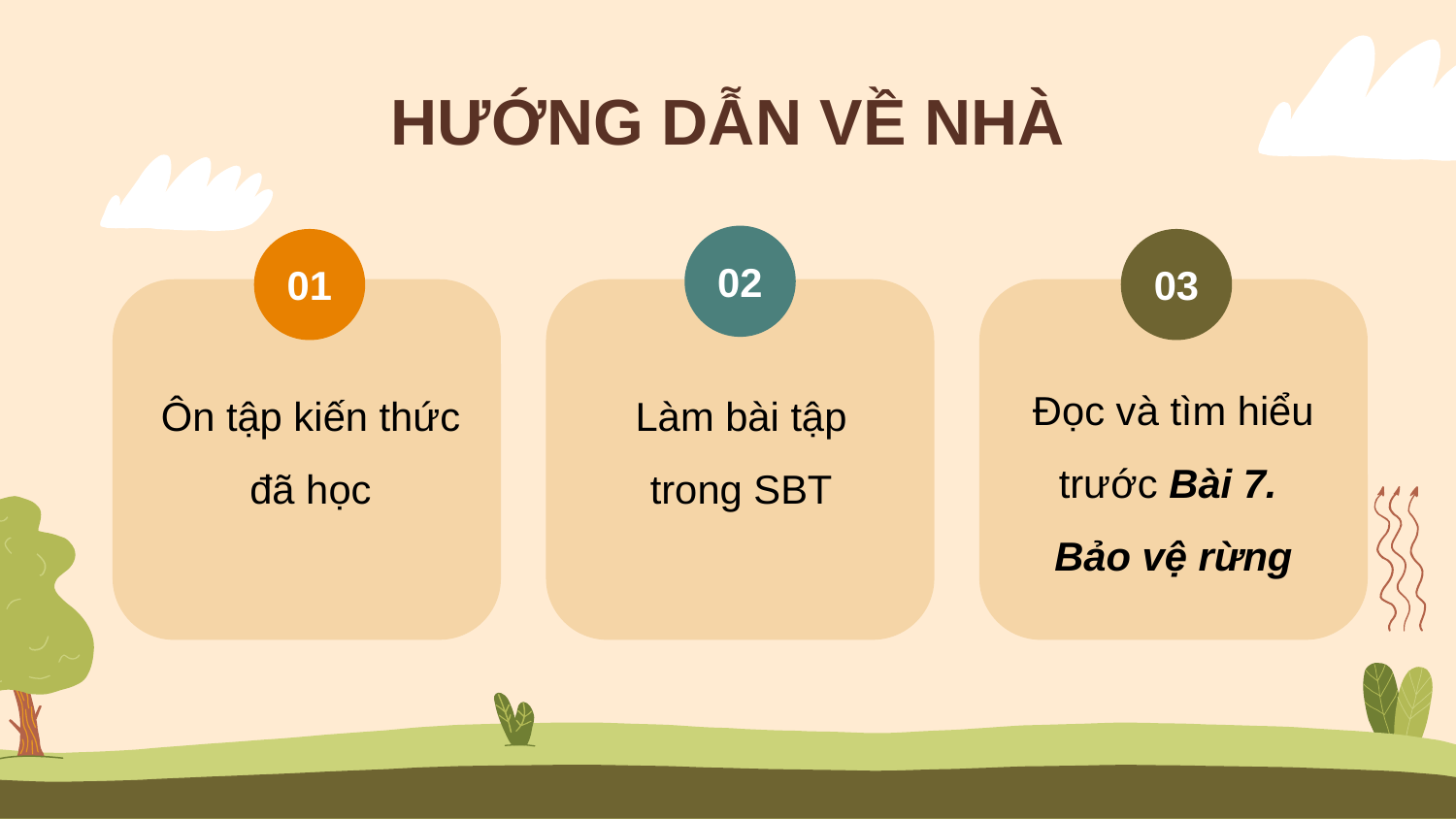

# HƯỚNG DẪN VỀ NHÀ

02

Làm bài tập trong SBT
01

Ôn tập kiến thức đã học
03

Đọc và tìm hiểu trước Bài 7.
Bảo vệ rừng